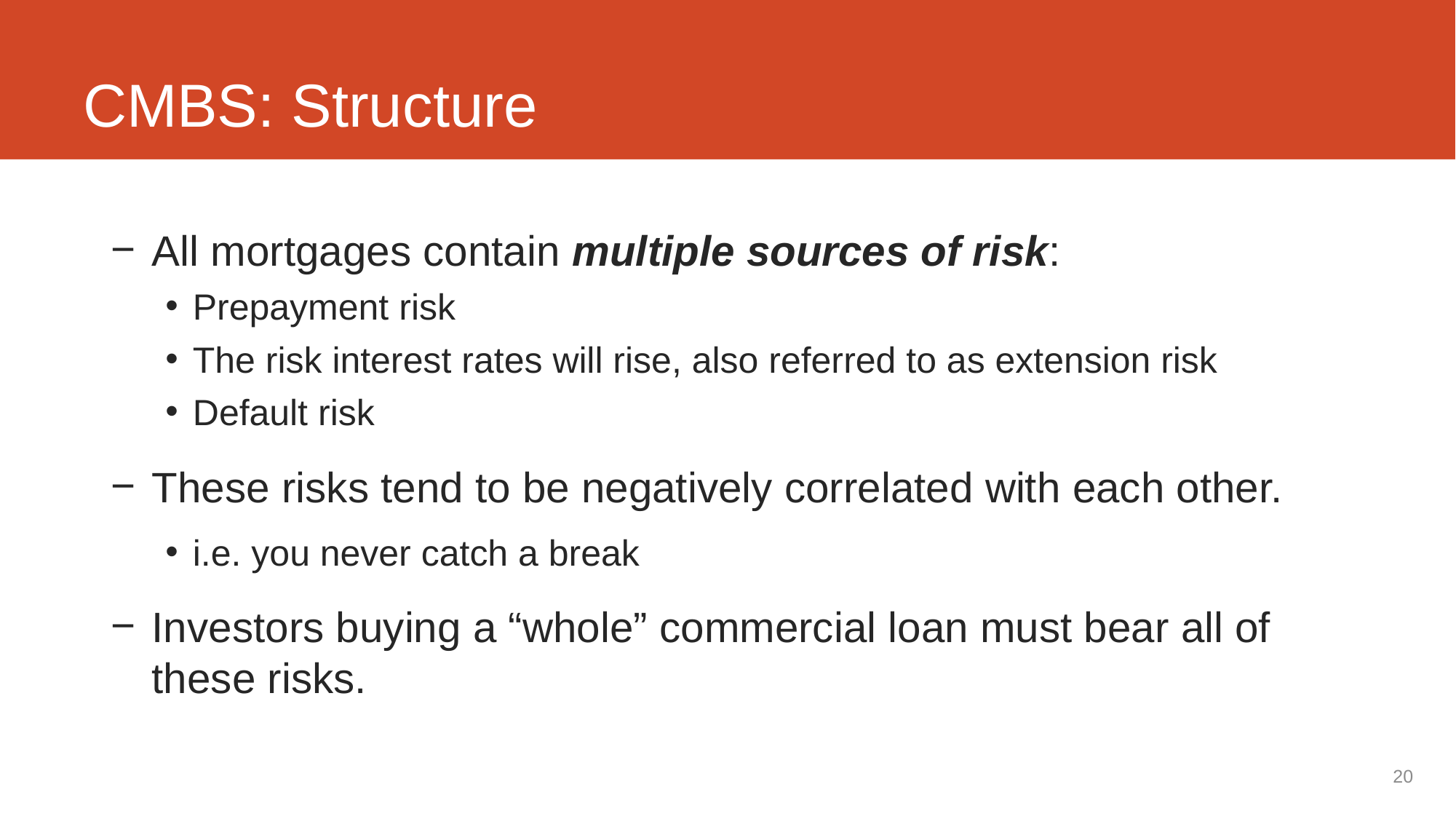

# CMBS: Structure
All mortgages contain multiple sources of risk:
Prepayment risk
The risk interest rates will rise, also referred to as extension risk
Default risk
These risks tend to be negatively correlated with each other.
i.e. you never catch a break
Investors buying a “whole” commercial loan must bear all of these risks.
20